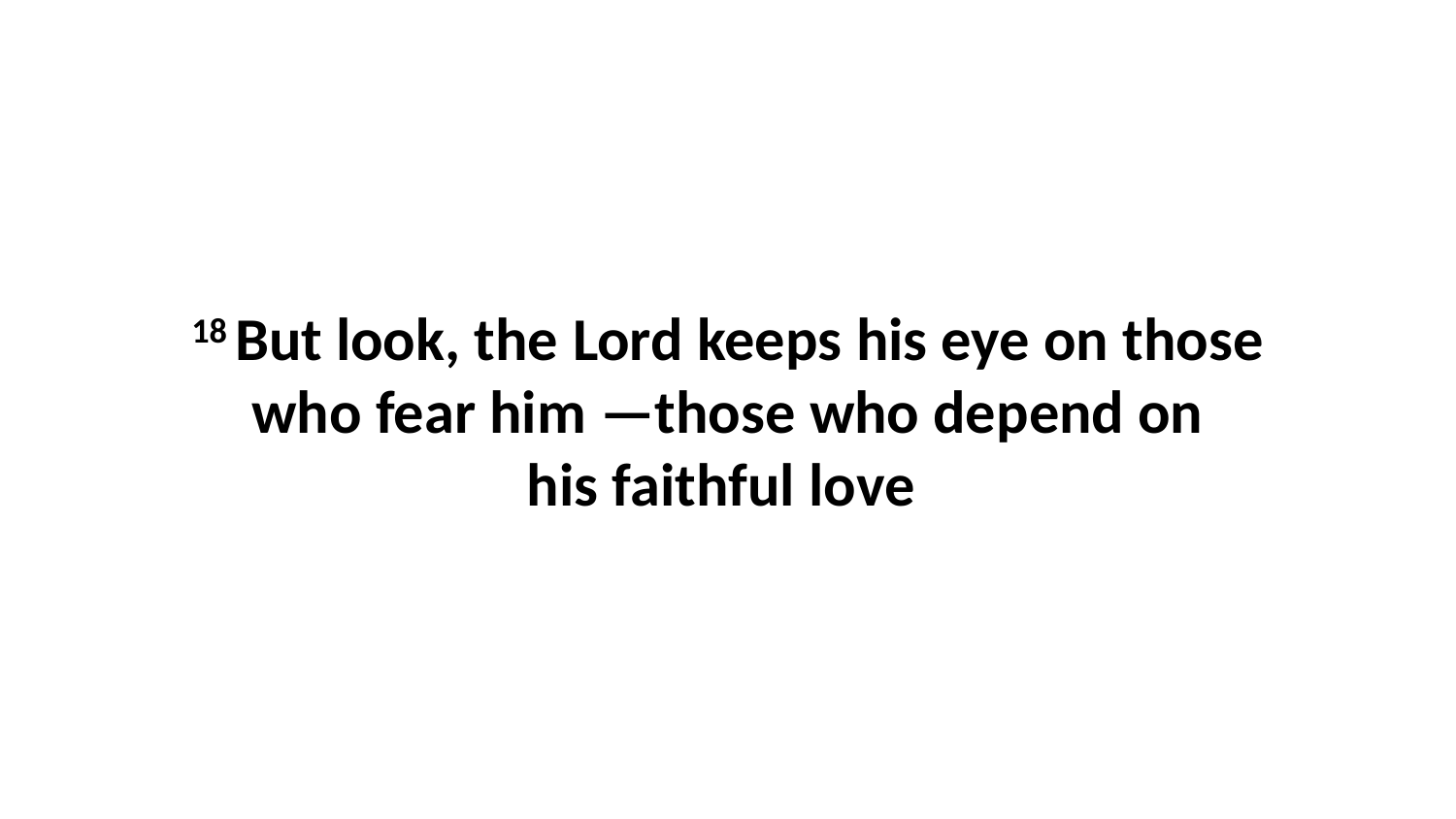

18 But look, the Lord keeps his eye on those who fear him —those who depend on his faithful love